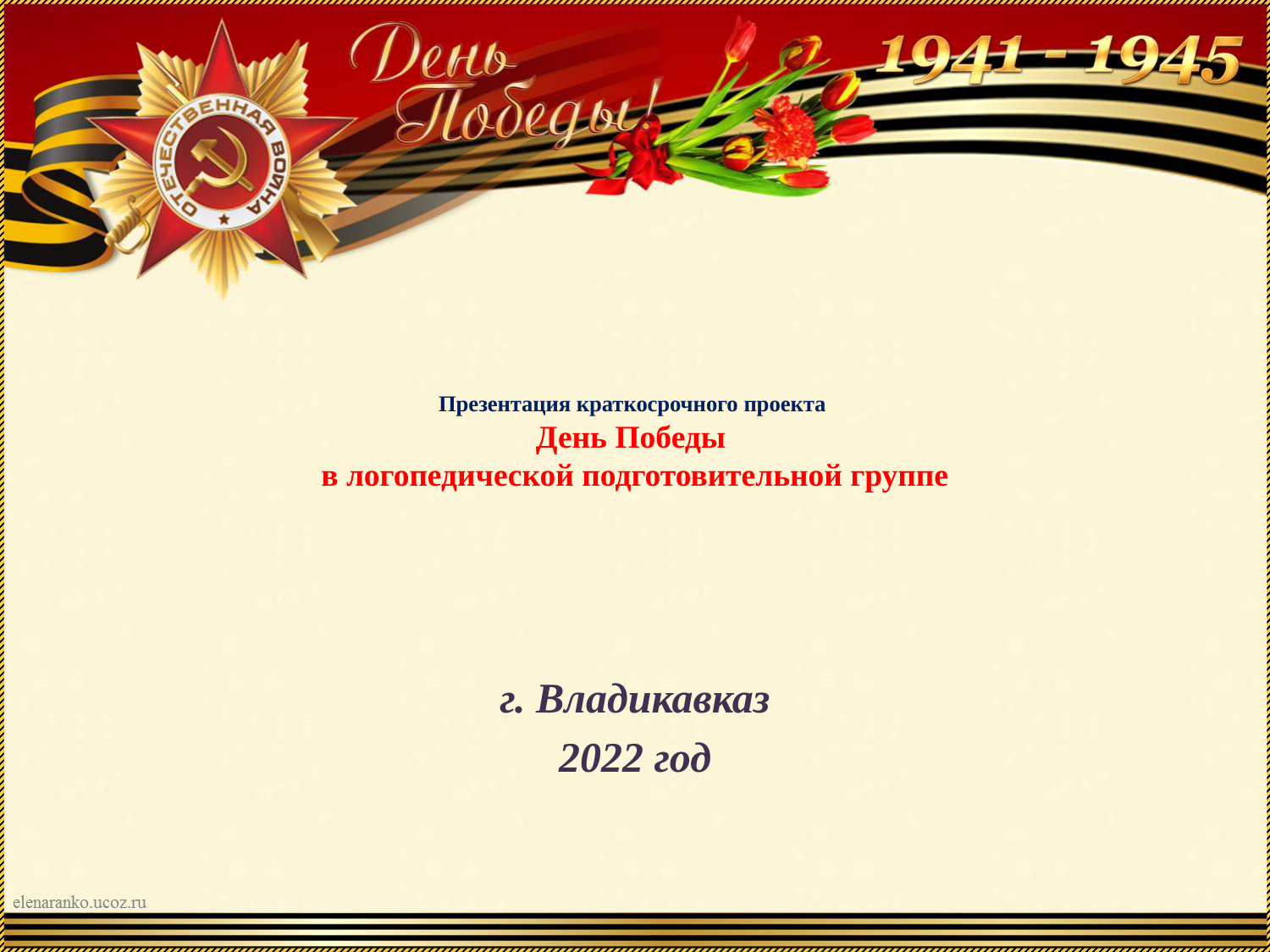

# Презентация краткосрочного проекта День Победы в логопедической подготовительной группе

г. Владикавказ
2022 год